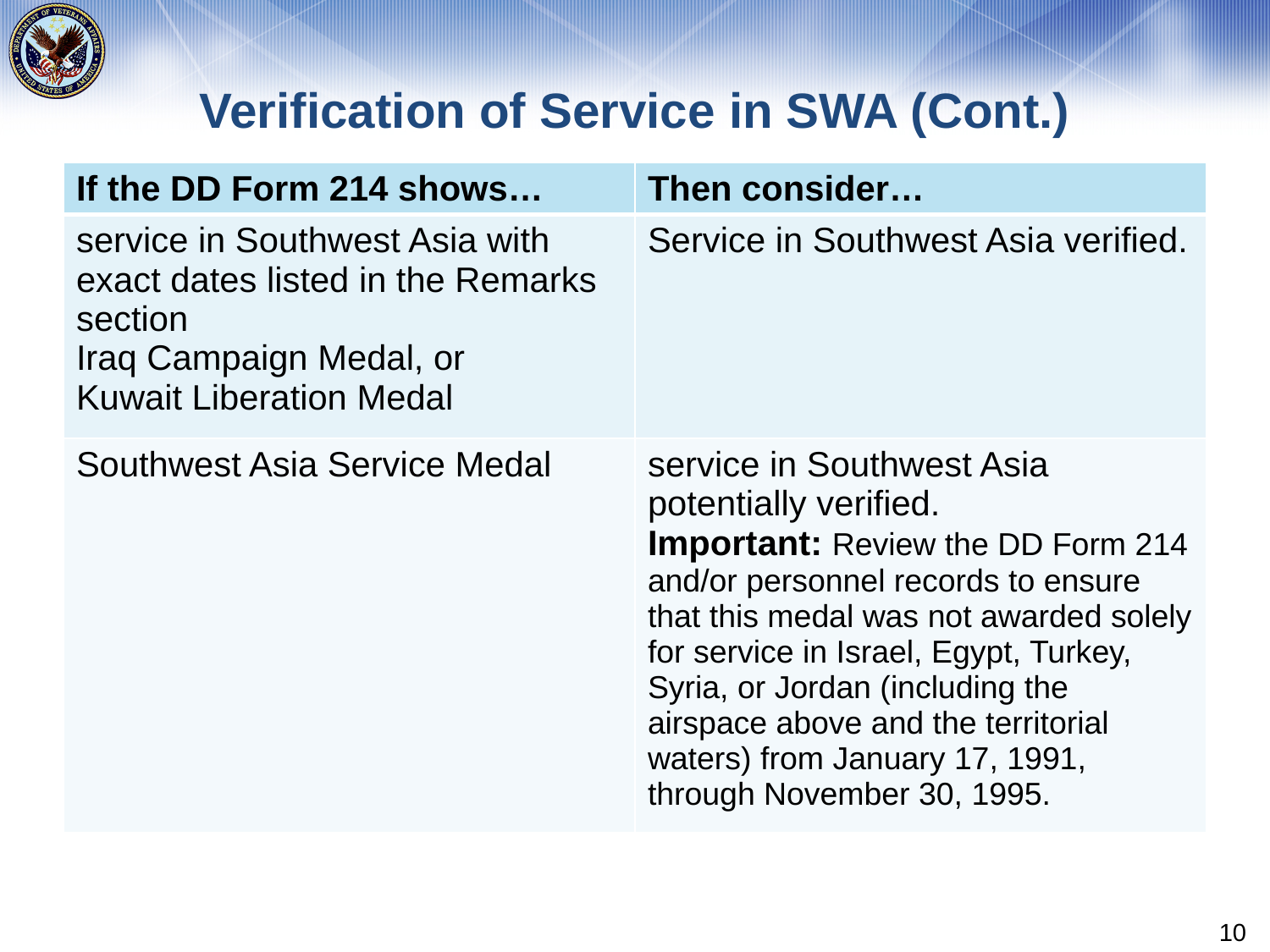

# Verification of Service in SWA (Cont.)
| If the DD Form 214 shows… | Then consider… |
| --- | --- |
| service in Southwest Asia with exact dates listed in the Remarks section Iraq Campaign Medal, or Kuwait Liberation Medal | Service in Southwest Asia verified. |
| Southwest Asia Service Medal | service in Southwest Asia potentially verified. Important: Review the DD Form 214 and/or personnel records to ensure that this medal was not awarded solely for service in Israel, Egypt, Turkey, Syria, or Jordan (including the airspace above and the territorial waters) from January 17, 1991, through November 30, 1995. |
10